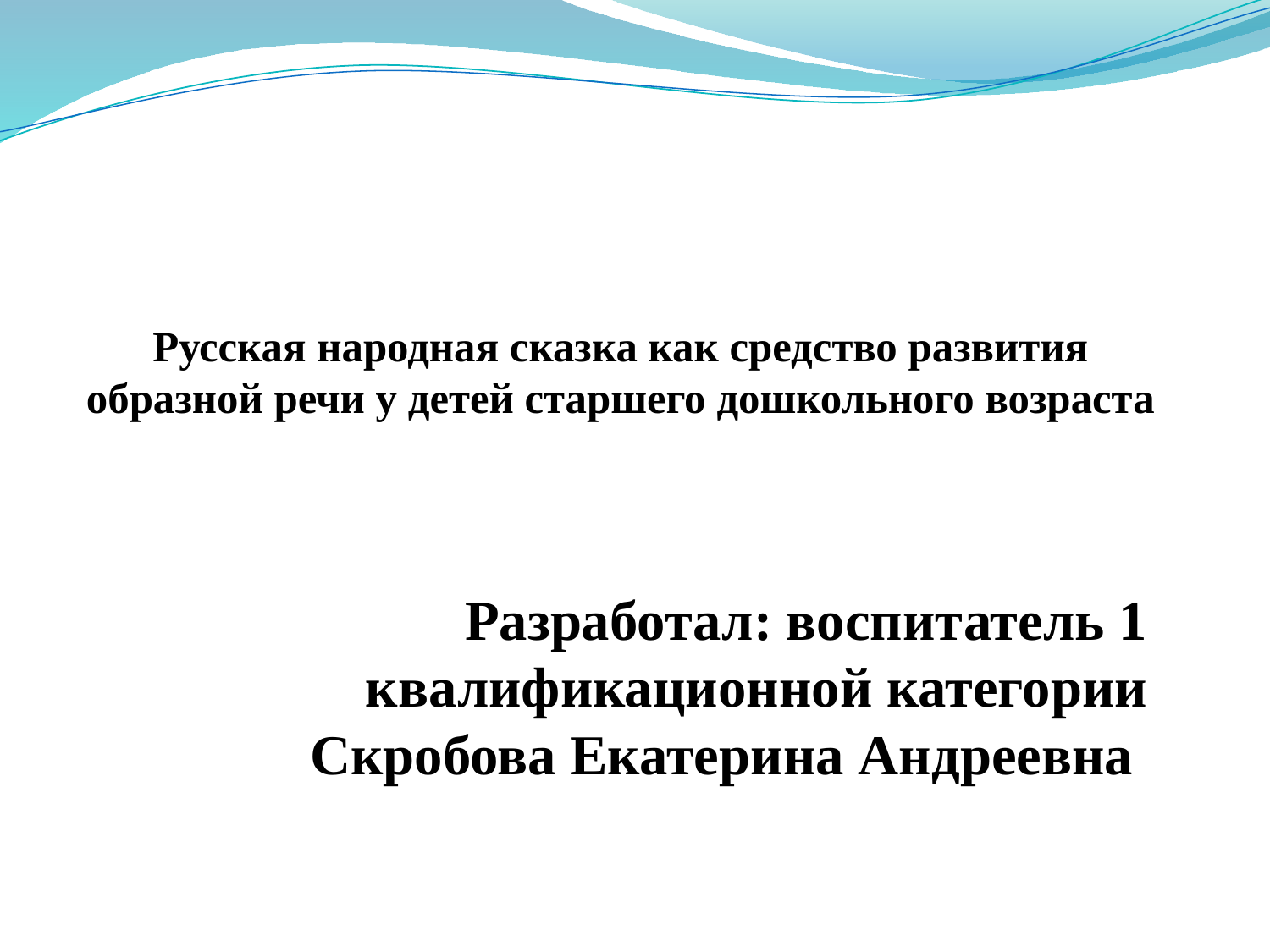

# Русская народная сказка как средство развития образной речи у детей старшего дошкольного возраста

Разработал: воспитатель 1 квалификационной категории
Скробова Екатерина Андреевна